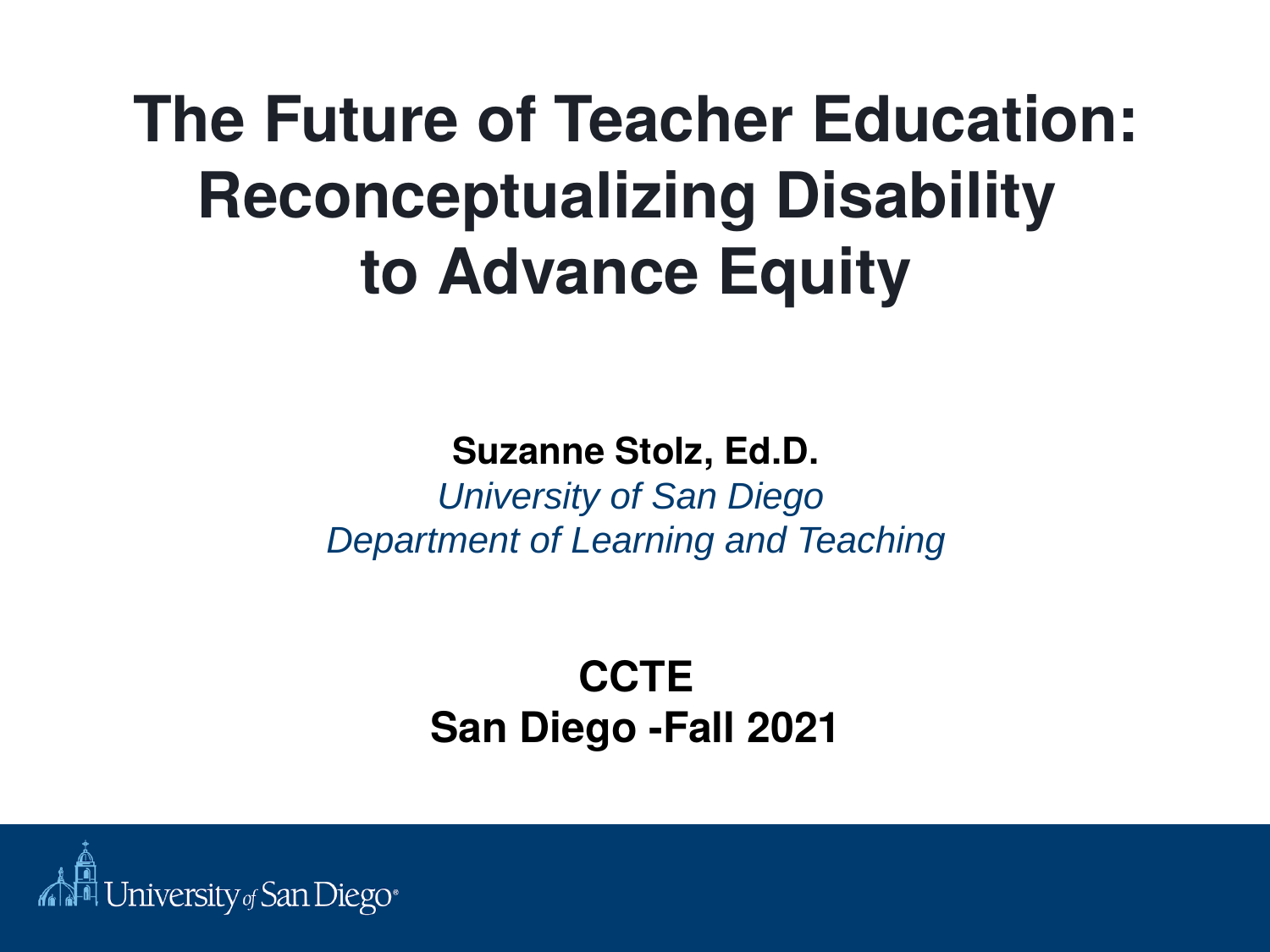

The Future of Teacher Education: Reconceptualizing Disability
to Advance Equity

Suzanne Stolz, Ed.D.
University of San Diego
Department of Learning and Teaching

CCTE
San Diego -Fall 2021